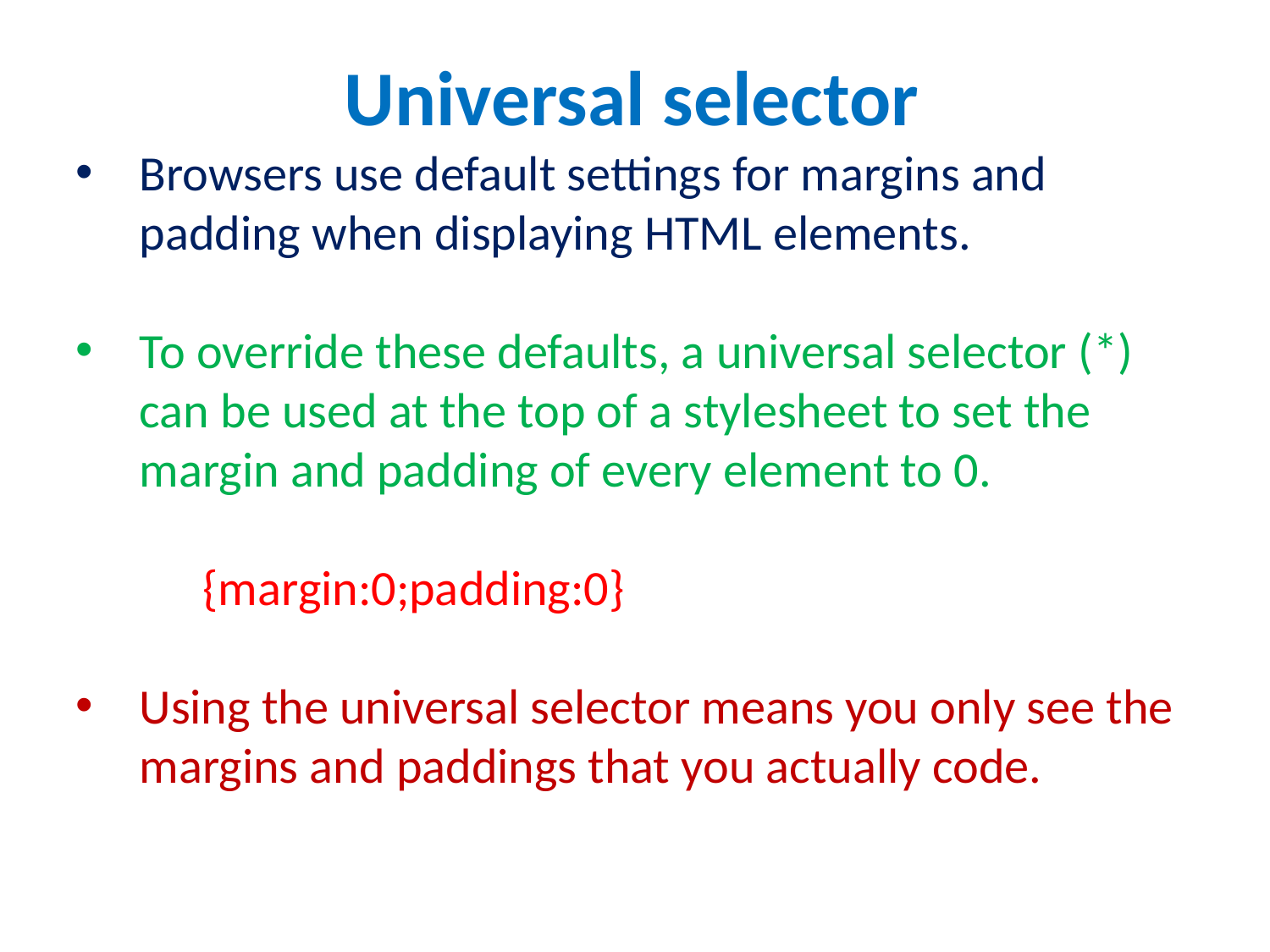

Universal selector
Browsers use default settings for margins and padding when displaying HTML elements.

To override these defaults, a universal selector (*) can be used at the top of a stylesheet to set the margin and padding of every element to 0.

	{margin:0;padding:0}

Using the universal selector means you only see the  margins and paddings that you actually code.